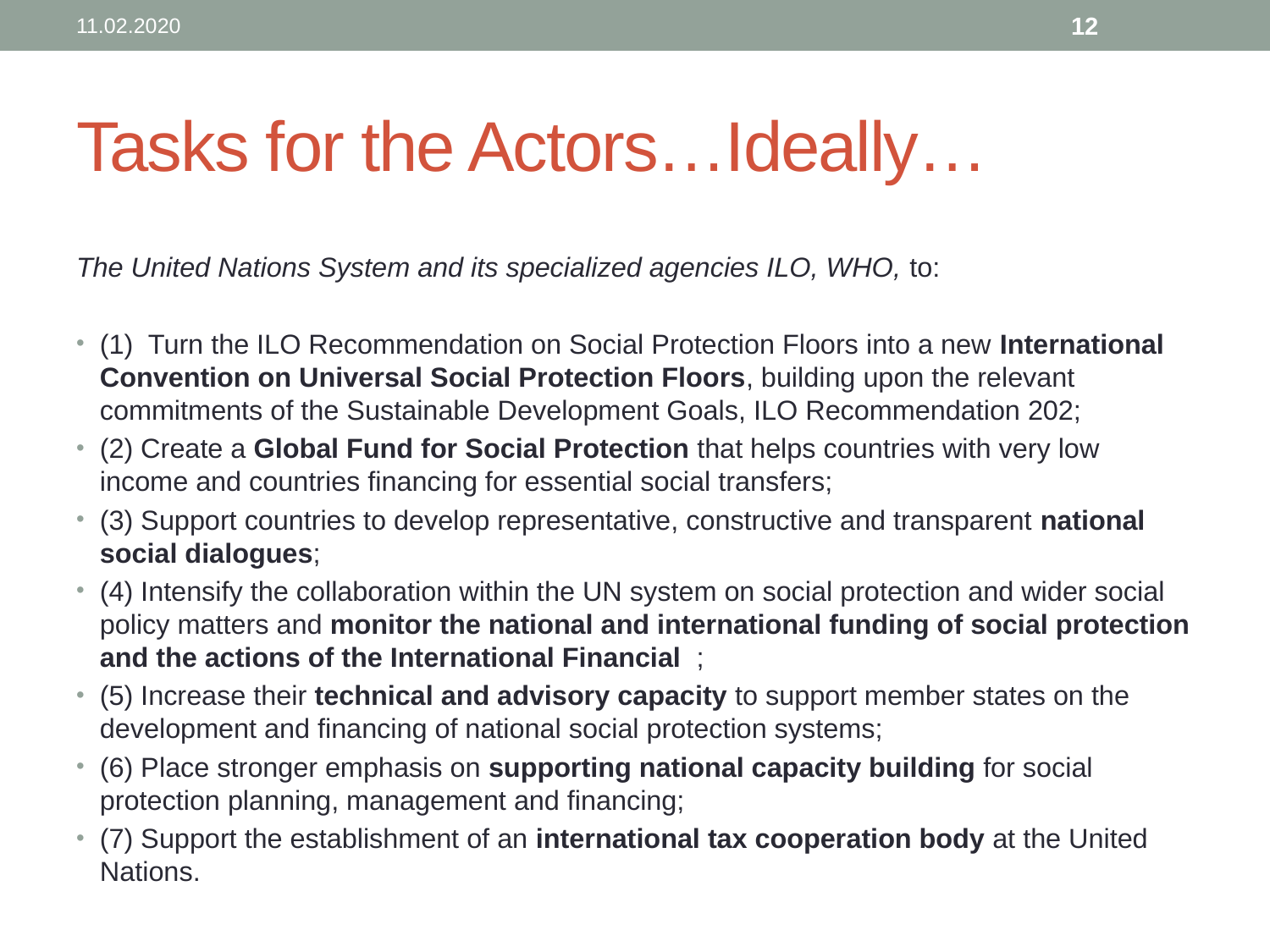

11.02.2020
12
# Tasks for the Actors…Ideally…
The United Nations System and its specialized agencies ILO, WHO, to:

(1)  Turn the ILO Recommendation on Social Protection Floors into a new International Convention on Universal Social Protection Floors, building upon the relevant commitments of the Sustainable Development Goals, ILO Recommendation 202;
(2) Create a Global Fund for Social Protection that helps countries with very low income and countries financing for essential social transfers;
(3) Support countries to develop representative, constructive and transparent national social dialogues;
(4) Intensify the collaboration within the UN system on social protection and wider social policy matters and monitor the national and international funding of social protection and the actions of the International Financial  ;
(5) Increase their technical and advisory capacity to support member states on the development and financing of national social protection systems;
(6) Place stronger emphasis on supporting national capacity building for social protection planning, management and financing;
(7) Support the establishment of an international tax cooperation body at the United Nations.